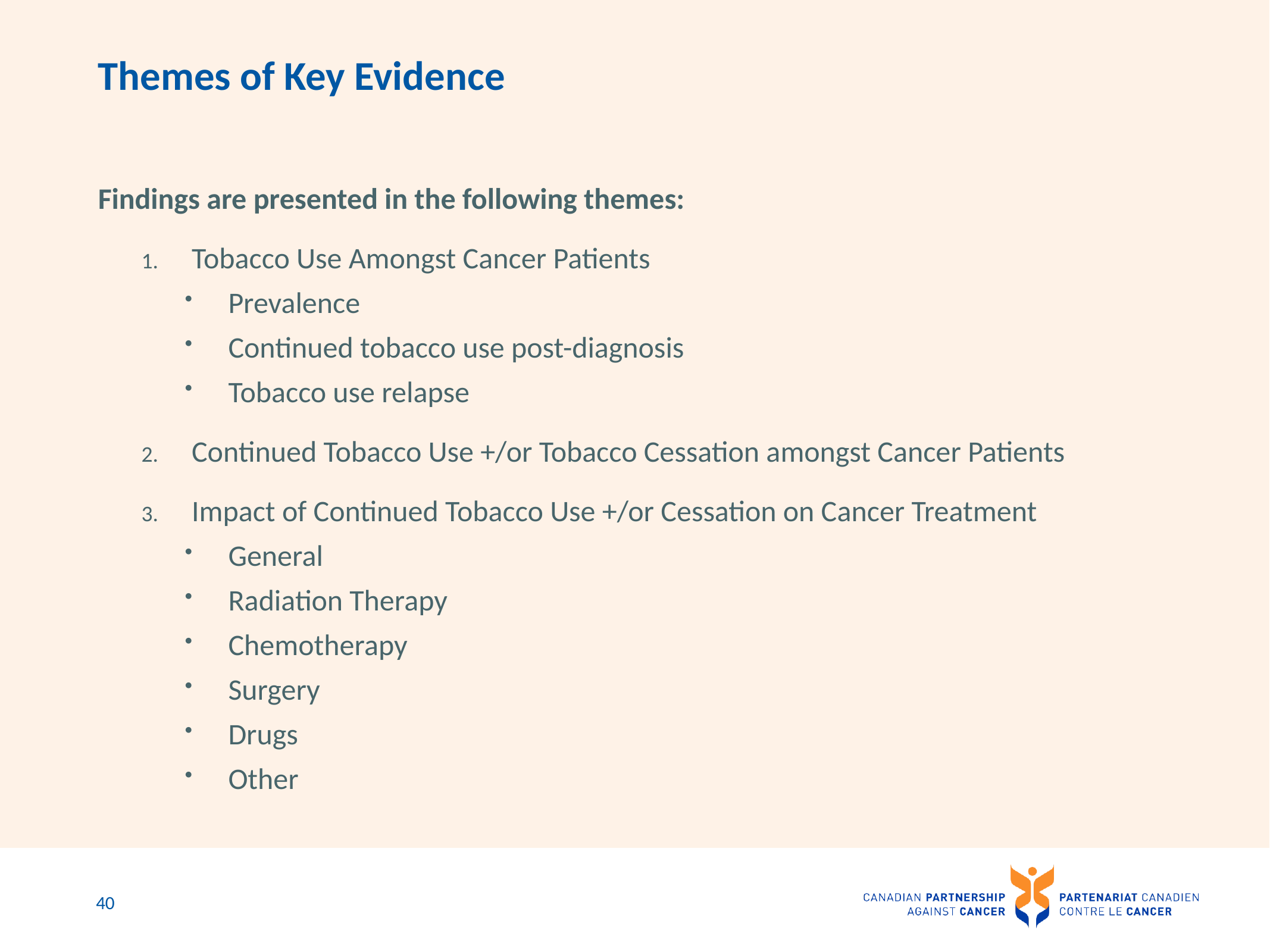

# Themes of Key Evidence
Findings are presented in the following themes:
Tobacco Use Amongst Cancer Patients
Prevalence
Continued tobacco use post-diagnosis
Tobacco use relapse
Continued Tobacco Use +/or Tobacco Cessation amongst Cancer Patients
Impact of Continued Tobacco Use +/or Cessation on Cancer Treatment
General
Radiation Therapy
Chemotherapy
Surgery
Drugs
Other
40